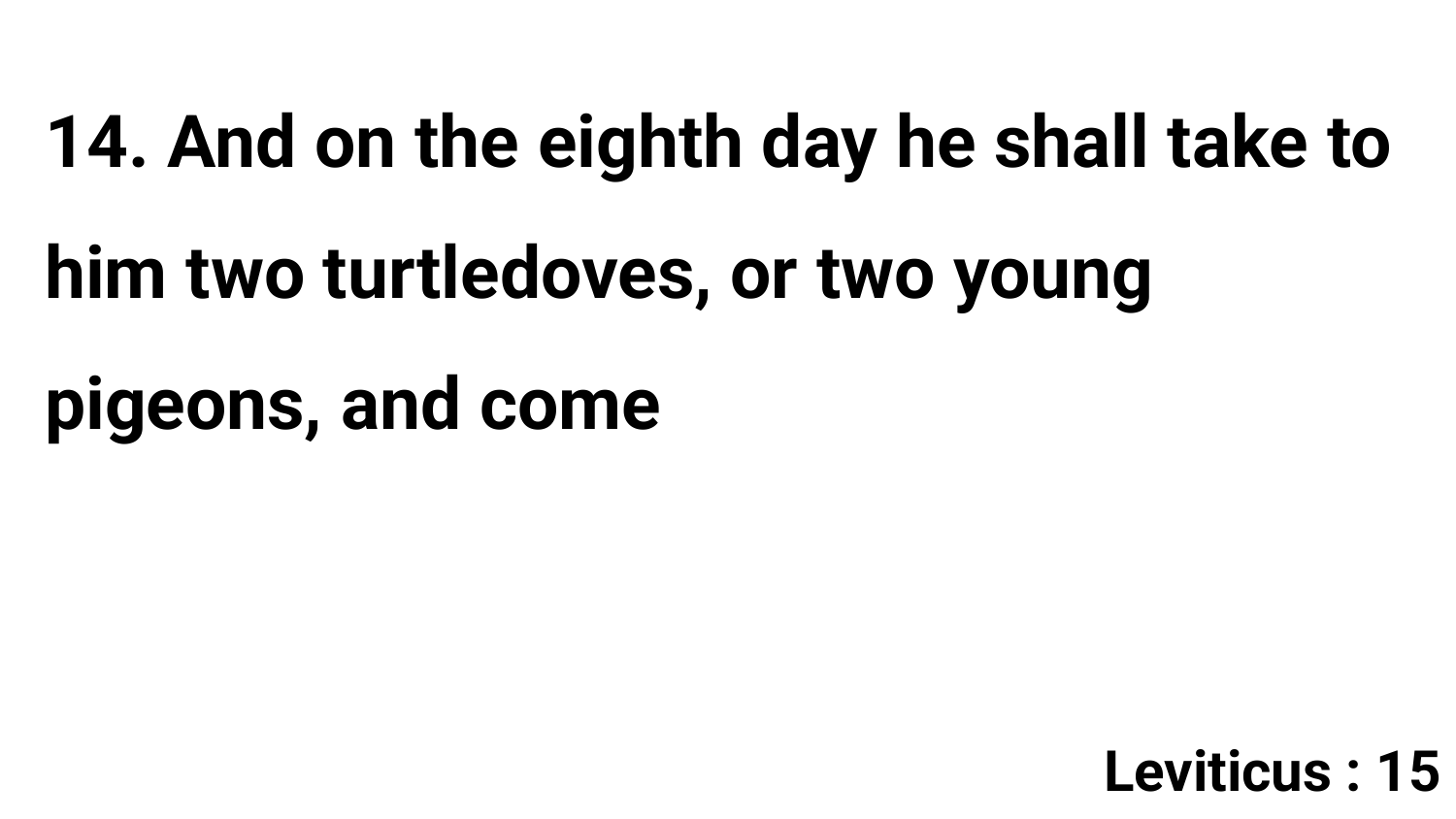

14. And on the eighth day he shall take to him two turtledoves, or two young pigeons, and come
Leviticus : 15